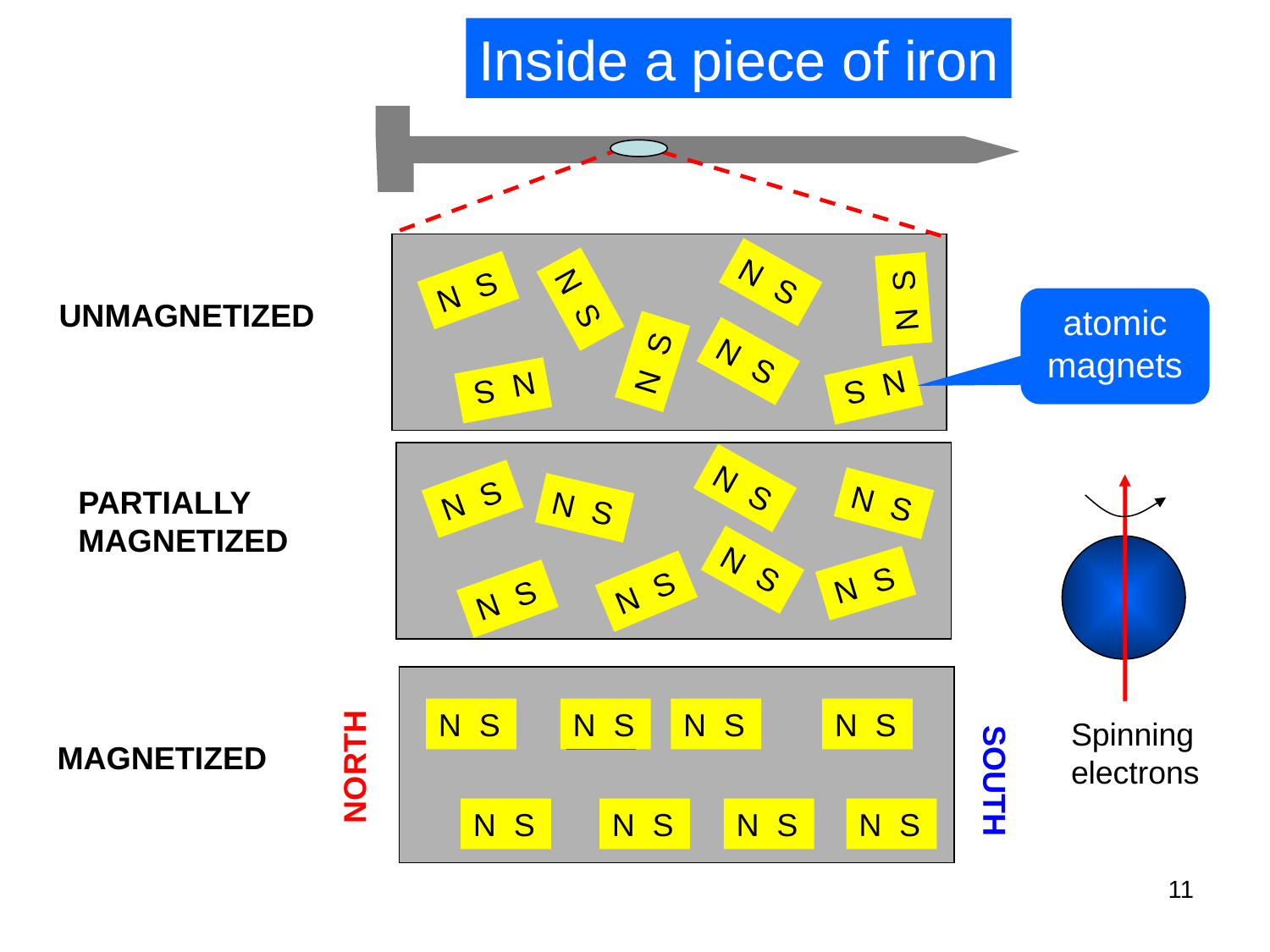

Inside a piece of iron

N  S

N  S

N  S

N  S

N  S

N  S

N  S

N  S

atomic
magnets
UNMAGNETIZED

N  S

N  S

N  S

N  S

N  S

N  S

N  S

N  S

Spinning
electrons
PARTIALLY
MAGNETIZED

N  S

N  S

N  S

N  S

N  S

N  S

N  S

N  S

NORTH
SOUTH
MAGNETIZED
11